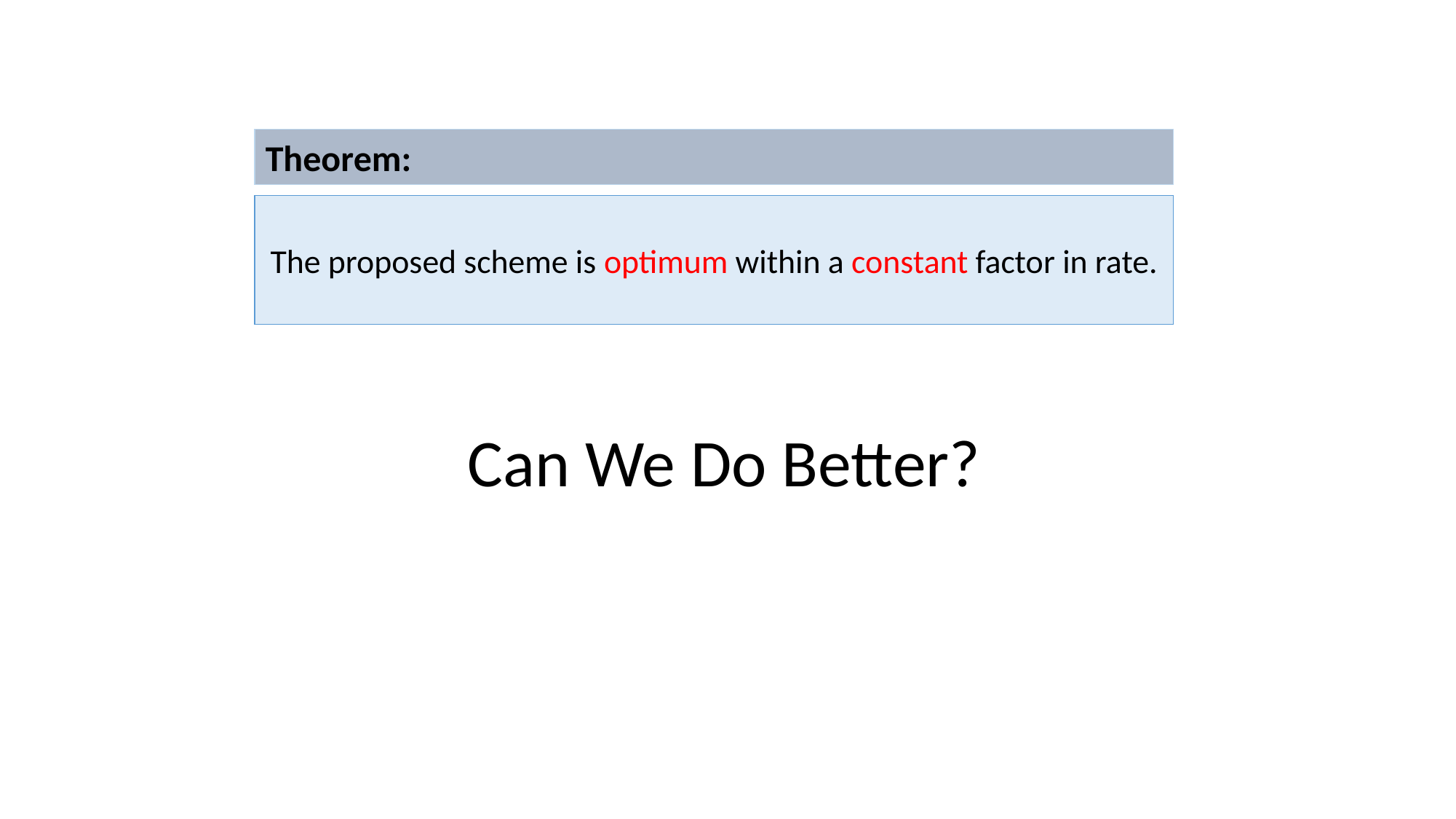

Theorem:
The proposed scheme is optimum within a constant factor in rate.
# Can We Do Better?